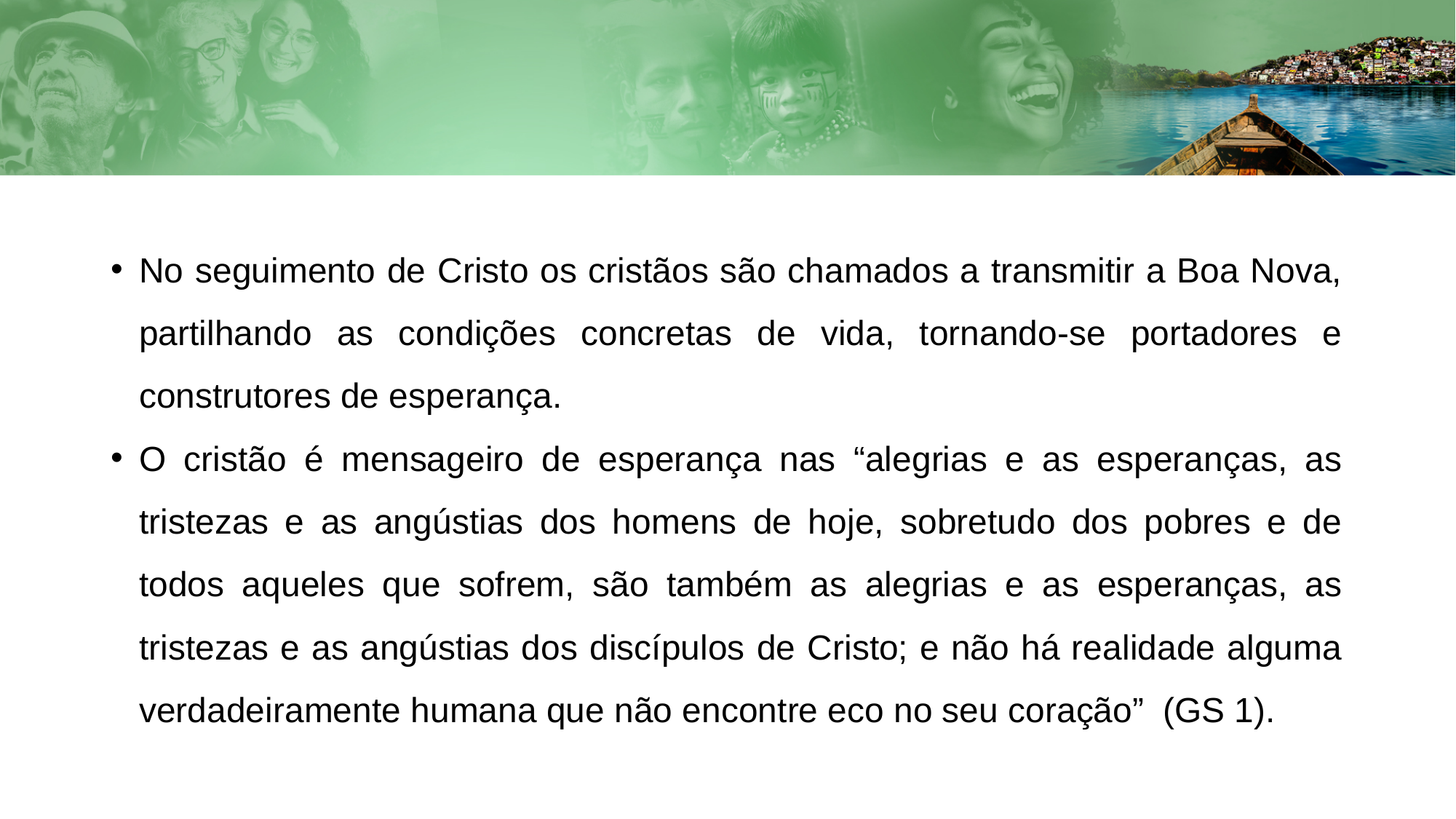

No seguimento de Cristo os cristãos são chamados a transmitir a Boa Nova, partilhando as condições concretas de vida, tornando-se portadores e construtores de esperança.
O cristão é mensageiro de esperança nas “alegrias e as esperanças, as tristezas e as angústias dos homens de hoje, sobretudo dos pobres e de todos aqueles que sofrem, são também as alegrias e as esperanças, as tristezas e as angústias dos discípulos de Cristo; e não há realidade alguma verdadeiramente humana que não encontre eco no seu coração”  (GS 1).